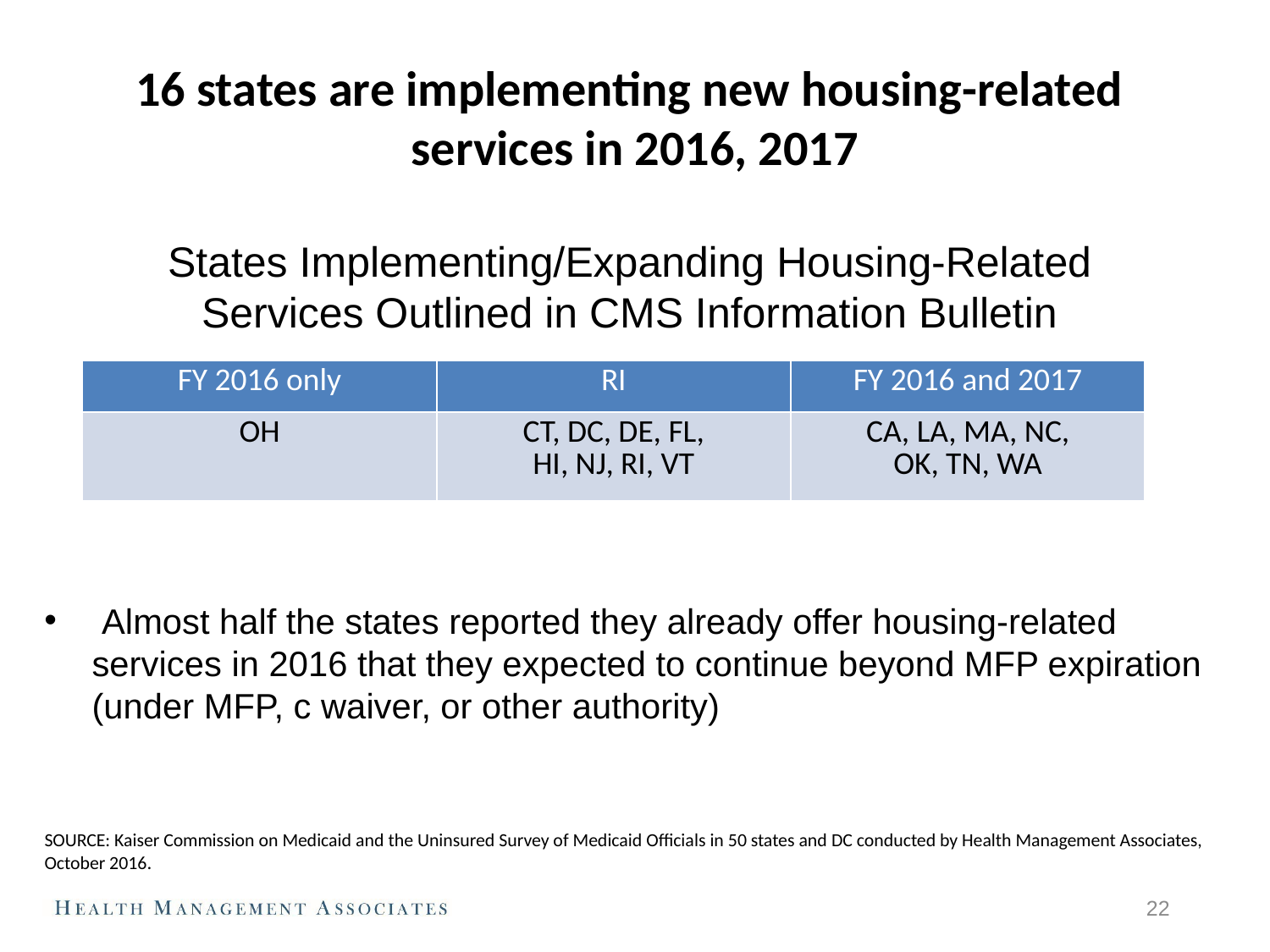

# 16 states are implementing new housing-related services in 2016, 2017
States Implementing/Expanding Housing-Related Services Outlined in CMS Information Bulletin
| FY 2016 only | RI | FY 2016 and 2017 |
| --- | --- | --- |
| OH | CT, DC, DE, FL, HI, NJ, RI, VT | CA, LA, MA, NC, OK, TN, WA |
 Almost half the states reported they already offer housing-related services in 2016 that they expected to continue beyond MFP expiration (under MFP, c waiver, or other authority)
SOURCE: Kaiser Commission on Medicaid and the Uninsured Survey of Medicaid Officials in 50 states and DC conducted by Health Management Associates, October 2016.
22